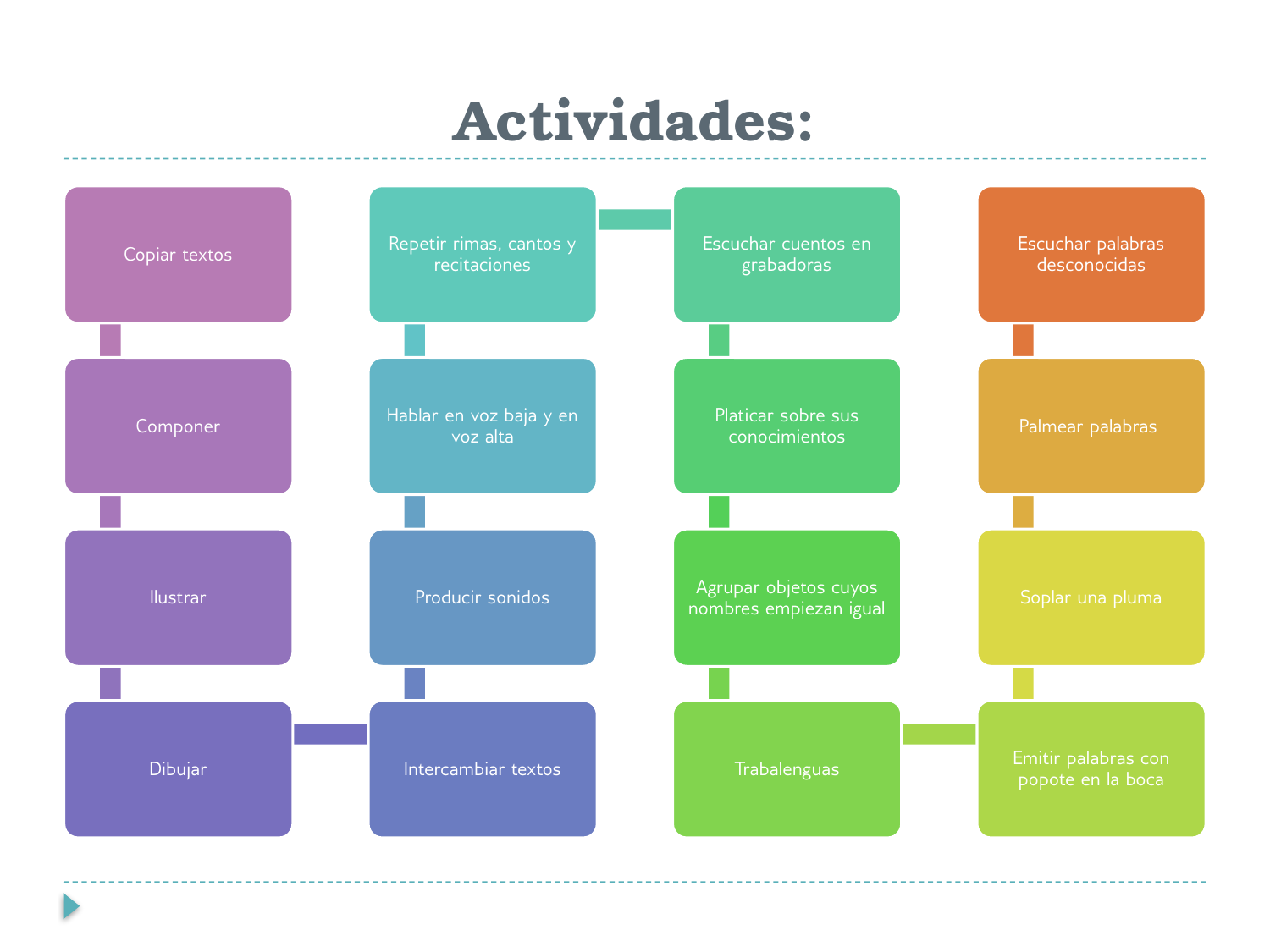

# Actividades:
Copiar textos
Componer
Ilustrar
Dibujar
Intercambiar textos
Producir sonidos
Hablar en voz baja y en voz alta
Repetir rimas, cantos y recitaciones
Escuchar cuentos en grabadoras
Platicar sobre sus conocimientos
Agrupar objetos cuyos nombres empiezan igual
Trabalenguas
Emitir palabras con popote en la boca
Soplar una pluma
Palmear palabras
Escuchar palabras desconocidas